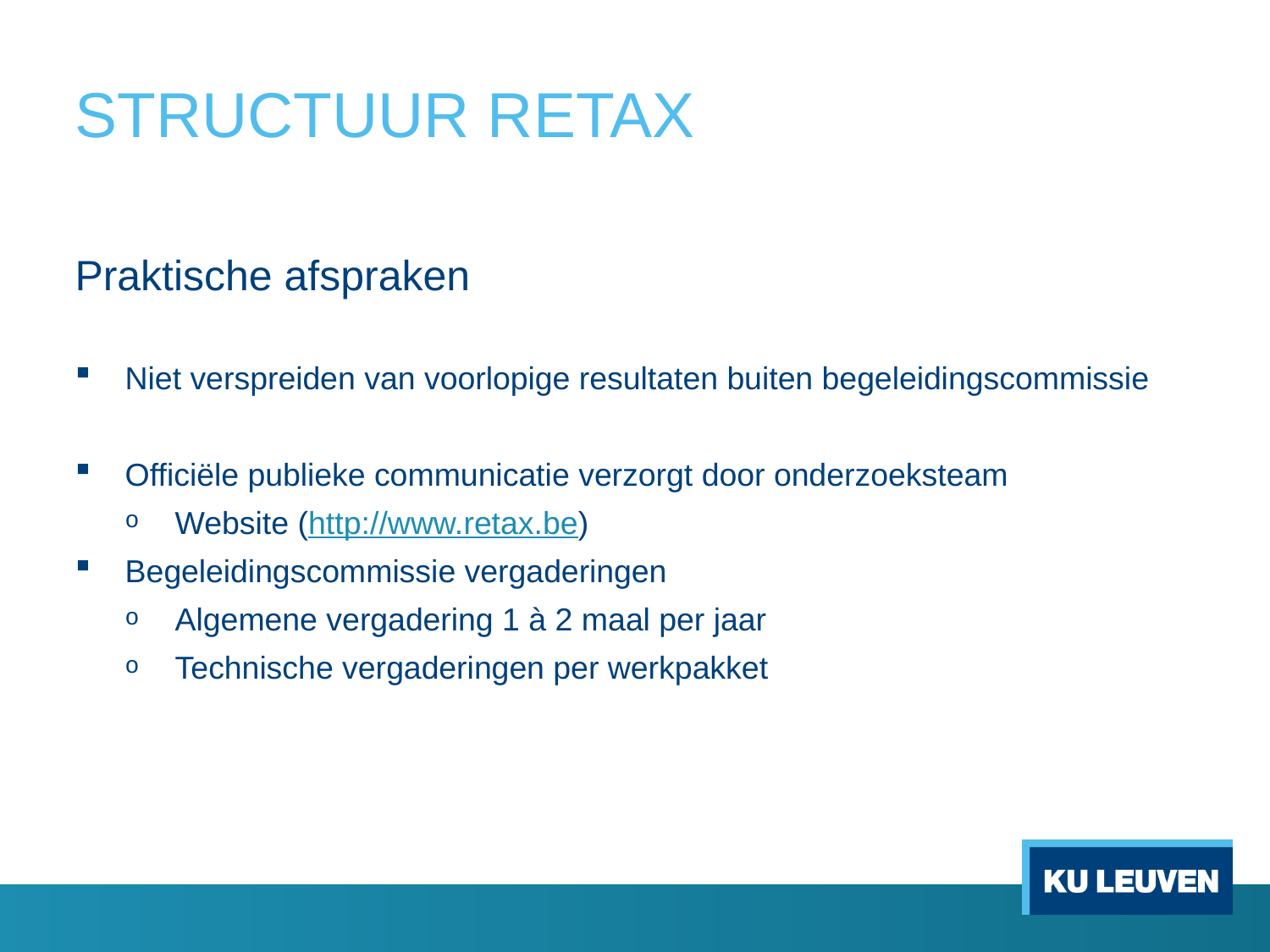

# STRUCTUUR RETAX

Praktische afspraken

Niet verspreiden van voorlopige resultaten buiten begeleidingscommissie

Officiële publieke communicatie verzorgt door onderzoeksteam
Website (http://www.retax.be)
Begeleidingscommissie vergaderingen
Algemene vergadering 1 à 2 maal per jaar
Technische vergaderingen per werkpakket